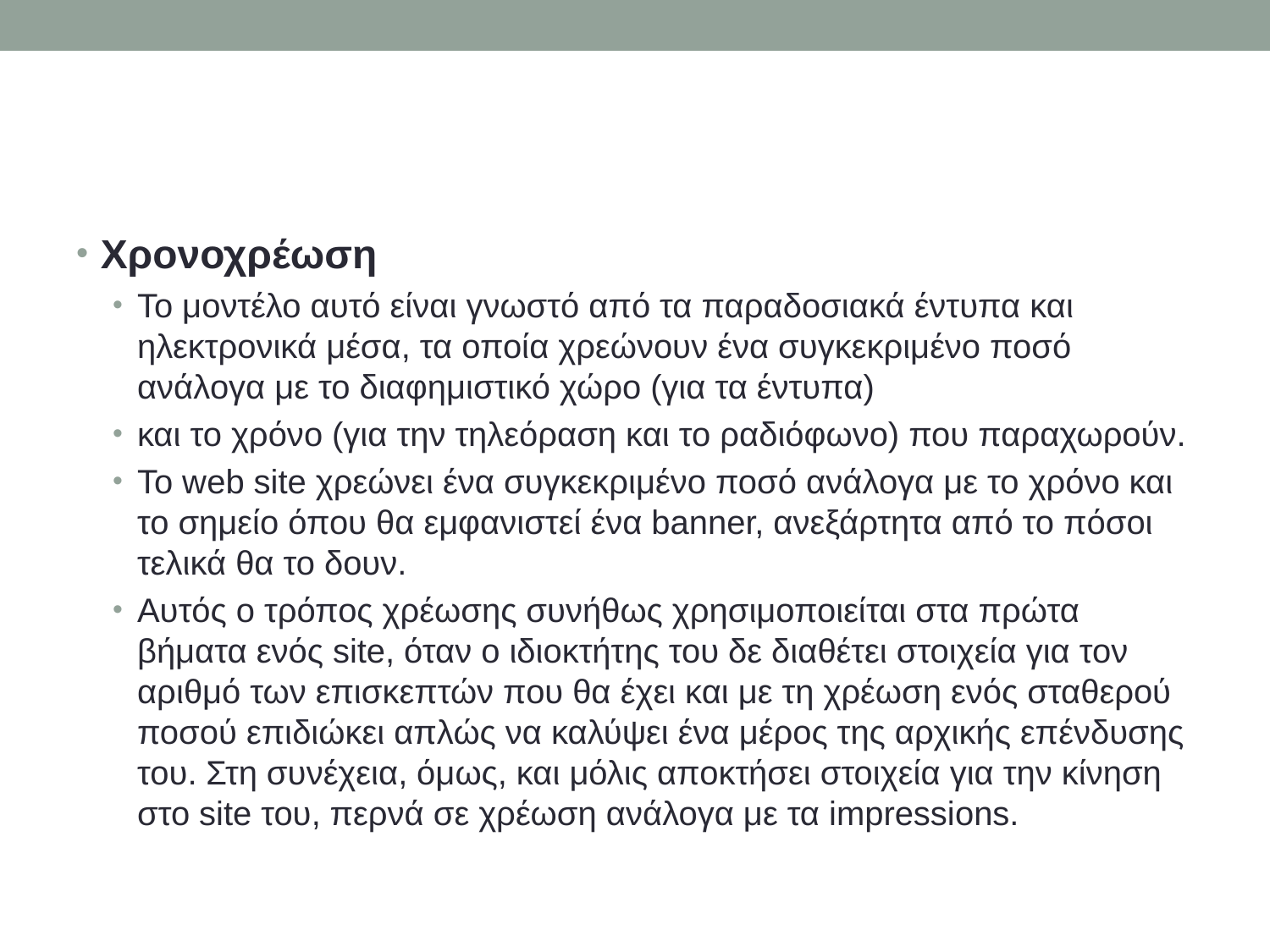

#
Χρονοχρέωση
Το μοντέλο αυτό είναι γνωστό από τα παραδοσιακά έντυπα και ηλεκτρονικά μέσα, τα οποία χρεώνουν ένα συγκεκριμένο ποσό ανάλογα με το διαφημιστικό χώρο (για τα έντυπα)
και το χρόνο (για την τηλεόραση και το ραδιόφωνο) που παραχωρούν.
Το web site χρεώνει ένα συγκεκριμένο ποσό ανάλογα με το χρόνο και το σημείο όπου θα εμφανιστεί ένα banner, ανεξάρτητα από το πόσοι τελικά θα το δουν.
Αυτός ο τρόπος χρέωσης συνήθως χρησιμοποιείται στα πρώτα βήματα ενός site, όταν ο ιδιοκτήτης του δε διαθέτει στοιχεία για τον αριθμό των επισκεπτών που θα έχει και με τη χρέωση ενός σταθερού ποσού επιδιώκει απλώς να καλύψει ένα μέρος της αρχικής επένδυσης του. Στη συνέχεια, όμως, και μόλις αποκτήσει στοιχεία για την κίνηση στο site του, περνά σε χρέωση ανάλογα με τα impressions.